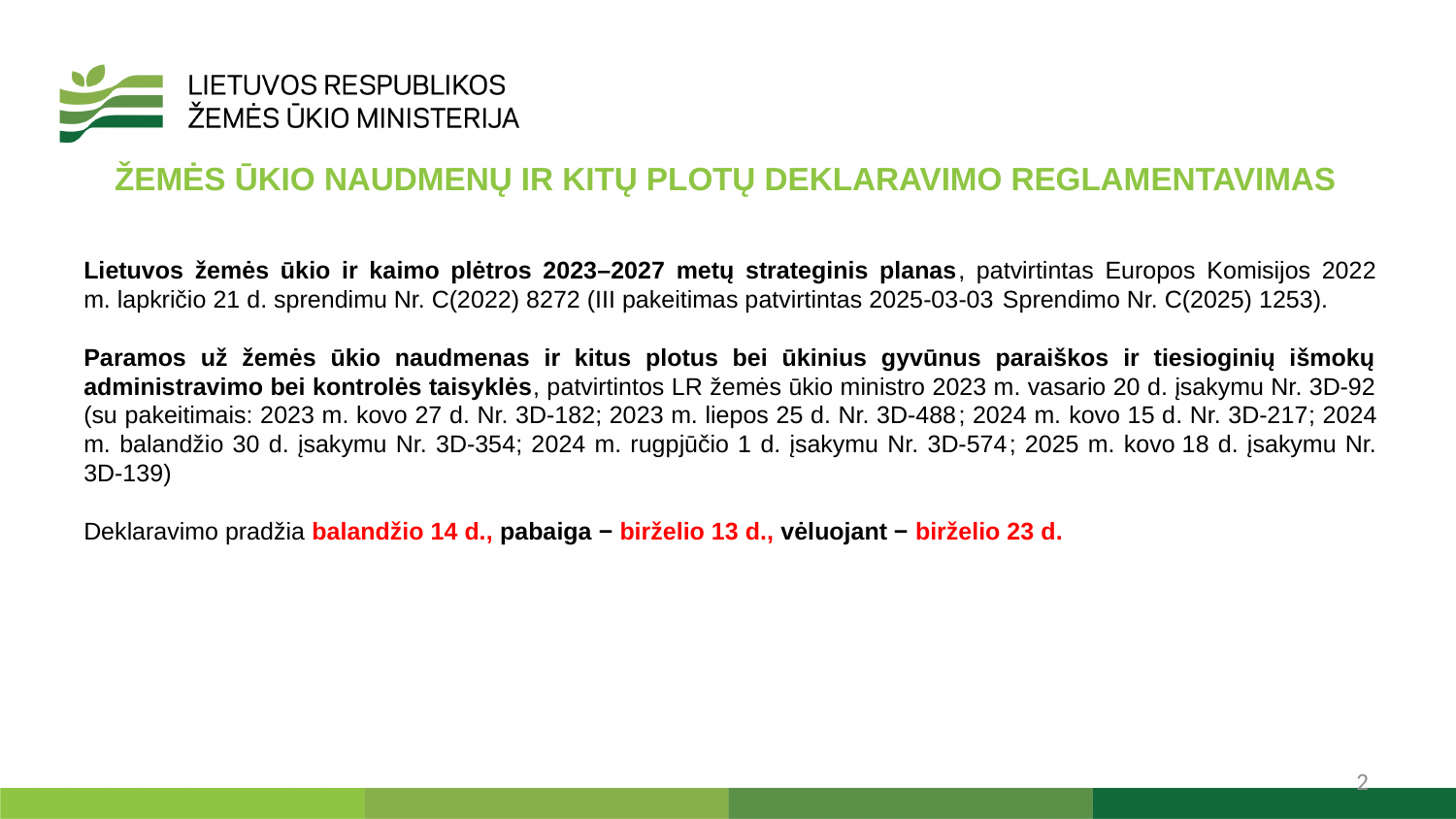

ŽEMĖS ŪKIO NAUDMENŲ IR KITŲ PLOTŲ DEKLARAVIMO REGLAMENTAVIMAS
Lietuvos žemės ūkio ir kaimo plėtros 2023–2027 metų strateginis planas, patvirtintas Europos Komisijos 2022 m. lapkričio 21 d. sprendimu Nr. C(2022) 8272 (III pakeitimas patvirtintas 2025-03-03 Sprendimo Nr. C(2025) 1253).

Paramos už žemės ūkio naudmenas ir kitus plotus bei ūkinius gyvūnus paraiškos ir tiesioginių išmokų administravimo bei kontrolės taisyklės, patvirtintos LR žemės ūkio ministro 2023 m. vasario 20 d. įsakymu Nr. 3D-92 (su pakeitimais: 2023 m. kovo 27 d. Nr. 3D-182; 2023 m. liepos 25 d. Nr. 3D-488; 2024 m. kovo 15 d. Nr. 3D-217; 2024 m. balandžio 30 d. įsakymu Nr. 3D-354; 2024 m. rugpjūčio 1 d. įsakymu Nr. 3D-574; 2025 m. kovo 18 d. įsakymu Nr. 3D-139)

Deklaravimo pradžia balandžio 14 d., pabaiga − birželio 13 d., vėluojant − birželio 23 d.
2